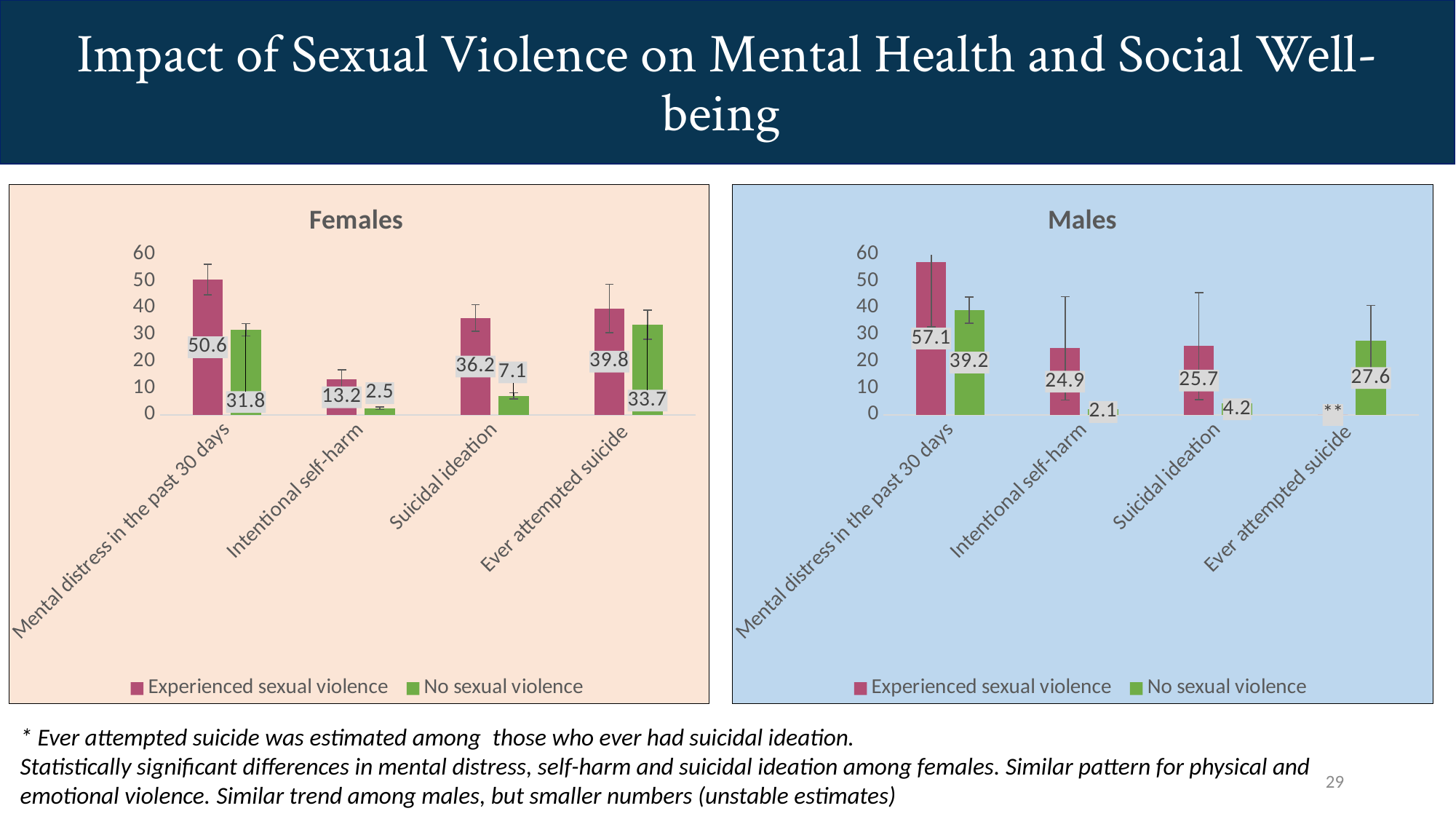

# Impact of Sexual Violence on Mental Health and Social Well-being

### Chart: Females

| Category | Experienced sexual violence  | No sexual violence  |
|---|---|---|
| Mental distress in the past 30 days | 50.6 | 31.8 |
| Intentional self-harm | 13.2 | 2.5 |
| Suicidal ideation | 36.2 | 7.1 |
| Ever attempted suicide  | 39.8 | 33.7 |

### Chart: Males

| Category | Experienced sexual violence  | No sexual violence  |
|---|---|---|
| Mental distress in the past 30 days | 57.1 | 39.2 |
| Intentional self-harm | 24.9 | 2.1 |
| Suicidal ideation | 25.7 | 4.2 |
| Ever attempted suicide  | 0.0 | 27.6 |
* Ever attempted suicide was estimated among  those who ever had suicidal ideation.
Statistically significant differences in mental distress, self-harm and suicidal ideation among females. Similar pattern for physical and emotional violence. Similar trend among males, but smaller numbers (unstable estimates)
29